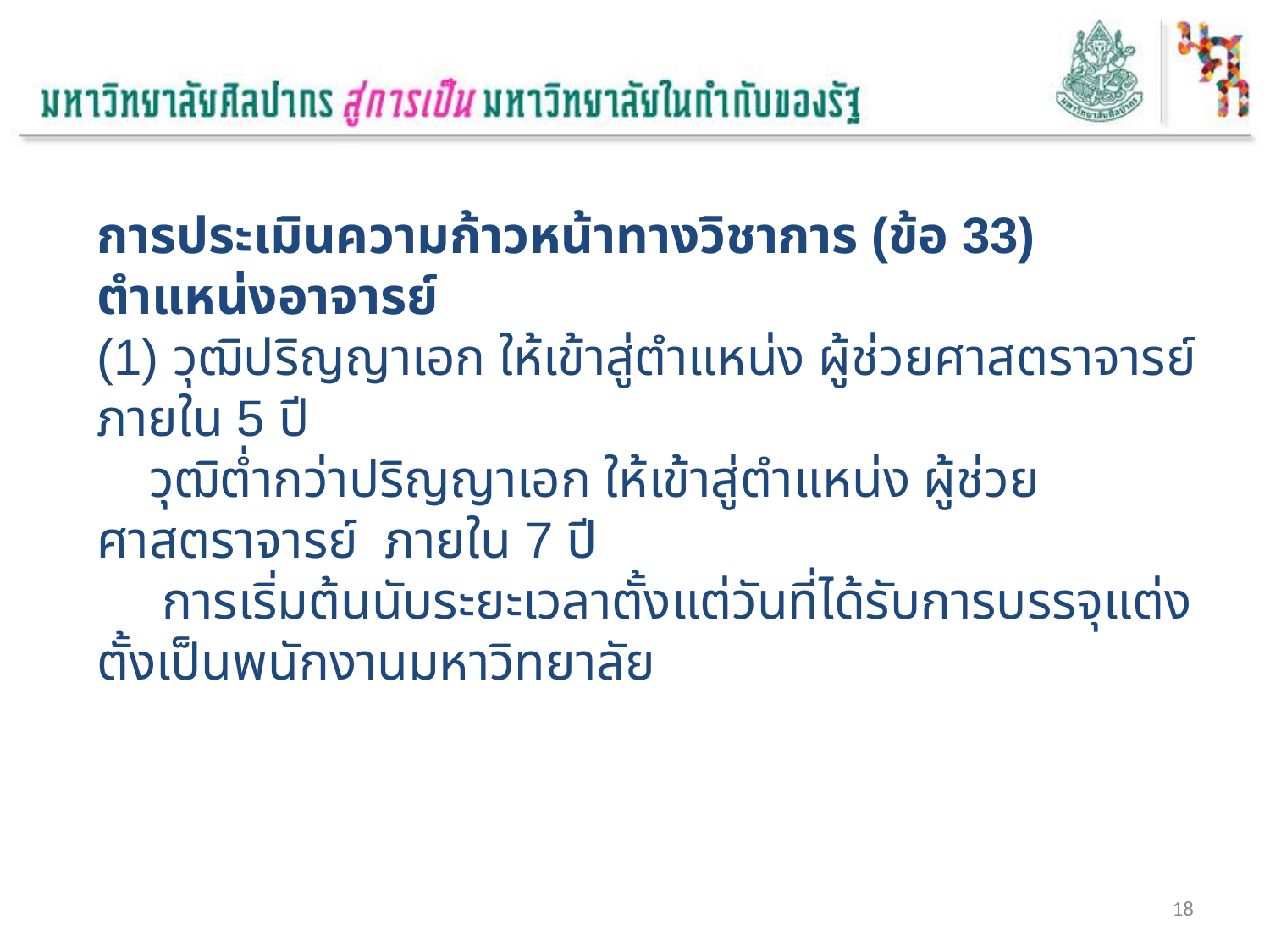

การประเมินความก้าวหน้าทางวิชาการ (ข้อ 33)
ตำแหน่งอาจารย์
(1) วุฒิปริญญาเอก ให้เข้าสู่ตำแหน่ง ผู้ช่วยศาสตราจารย์ ภายใน 5 ปี
    วุฒิต่ำกว่าปริญญาเอก ให้เข้าสู่ตำแหน่ง ผู้ช่วยศาสตราจารย์  ภายใน 7 ปี
     การเริ่มต้นนับระยะเวลาตั้งแต่วันที่ได้รับการบรรจุแต่งตั้งเป็นพนักงานมหาวิทยาลัย

18